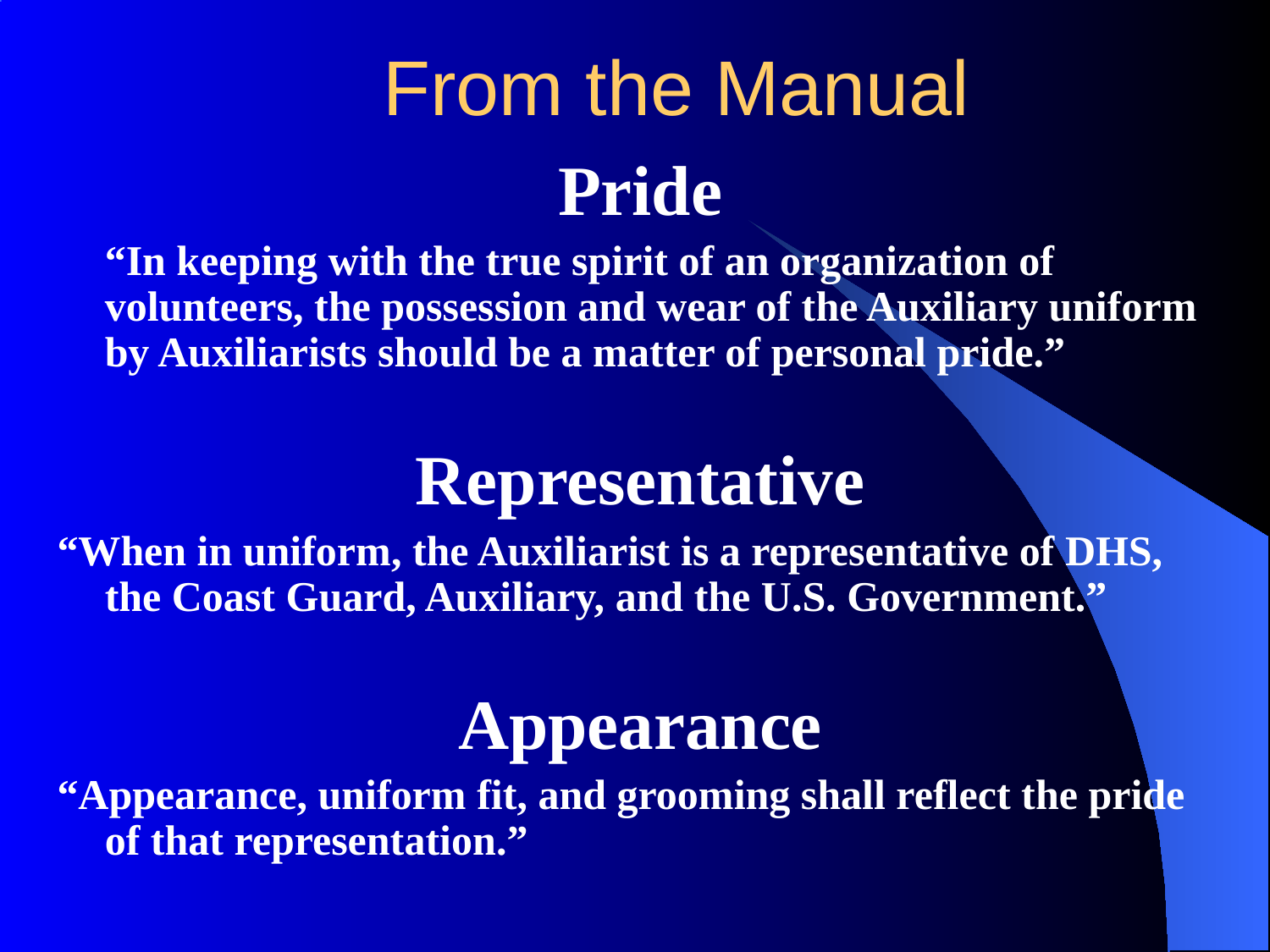

# From the Manual
Pride
	“In keeping with the true spirit of an organization of volunteers, the possession and wear of the Auxiliary uniform by Auxiliarists should be a matter of personal pride.”

Representative
“When in uniform, the Auxiliarist is a representative of DHS, the Coast Guard, Auxiliary, and the U.S. Government.”

Appearance
“Appearance, uniform fit, and grooming shall reflect the pride of that representation.”